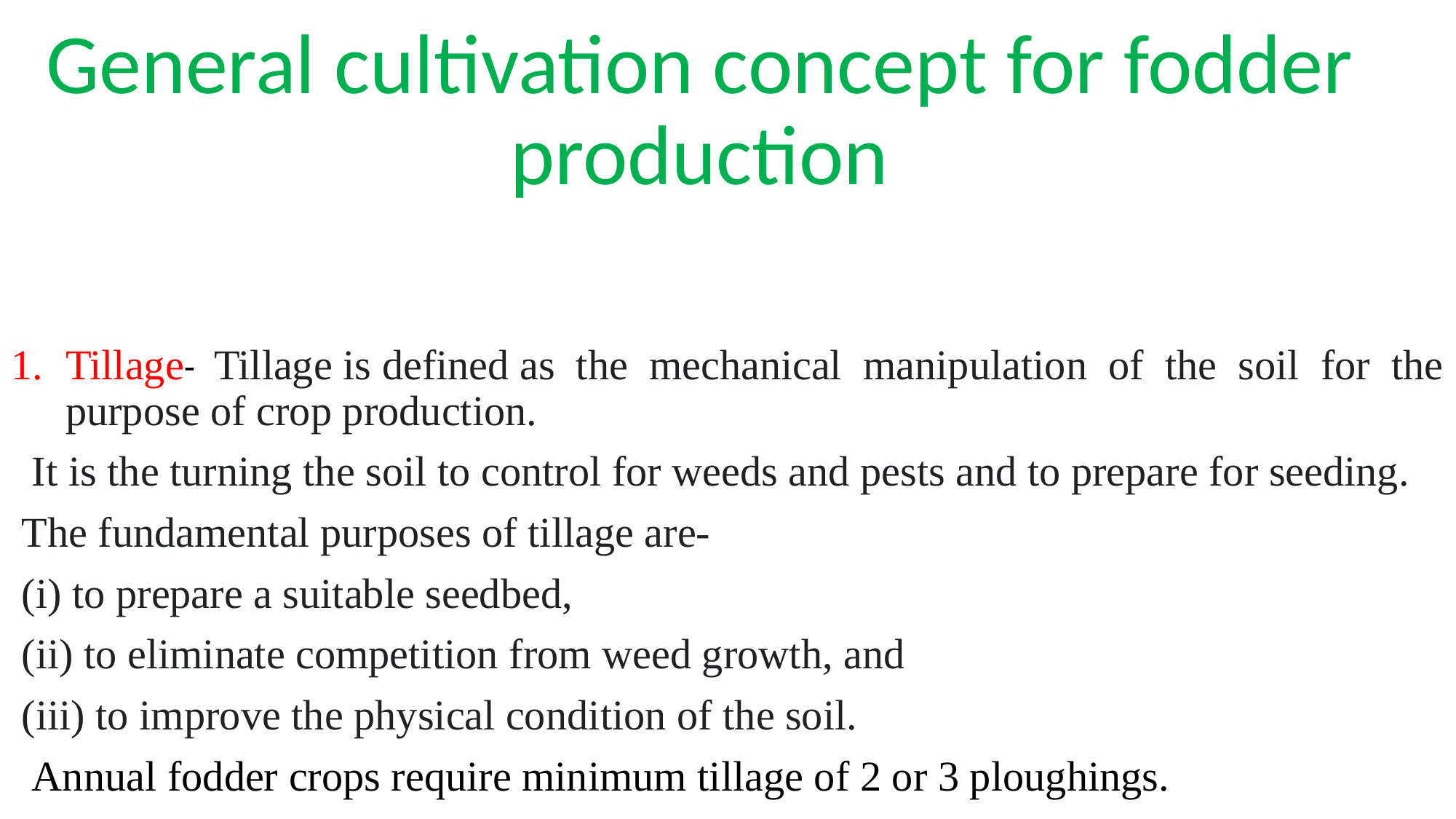

# General cultivation concept for fodder production

Tillage- Tillage is defined as the mechanical manipulation of the soil for the purpose of crop production.
  It is the turning the soil to control for weeds and pests and to prepare for seeding.
 The fundamental purposes of tillage are-
 (i) to prepare a suitable seedbed,
 (ii) to eliminate competition from weed growth, and
 (iii) to improve the physical condition of the soil.
  Annual fodder crops require minimum tillage of 2 or 3 ploughings.